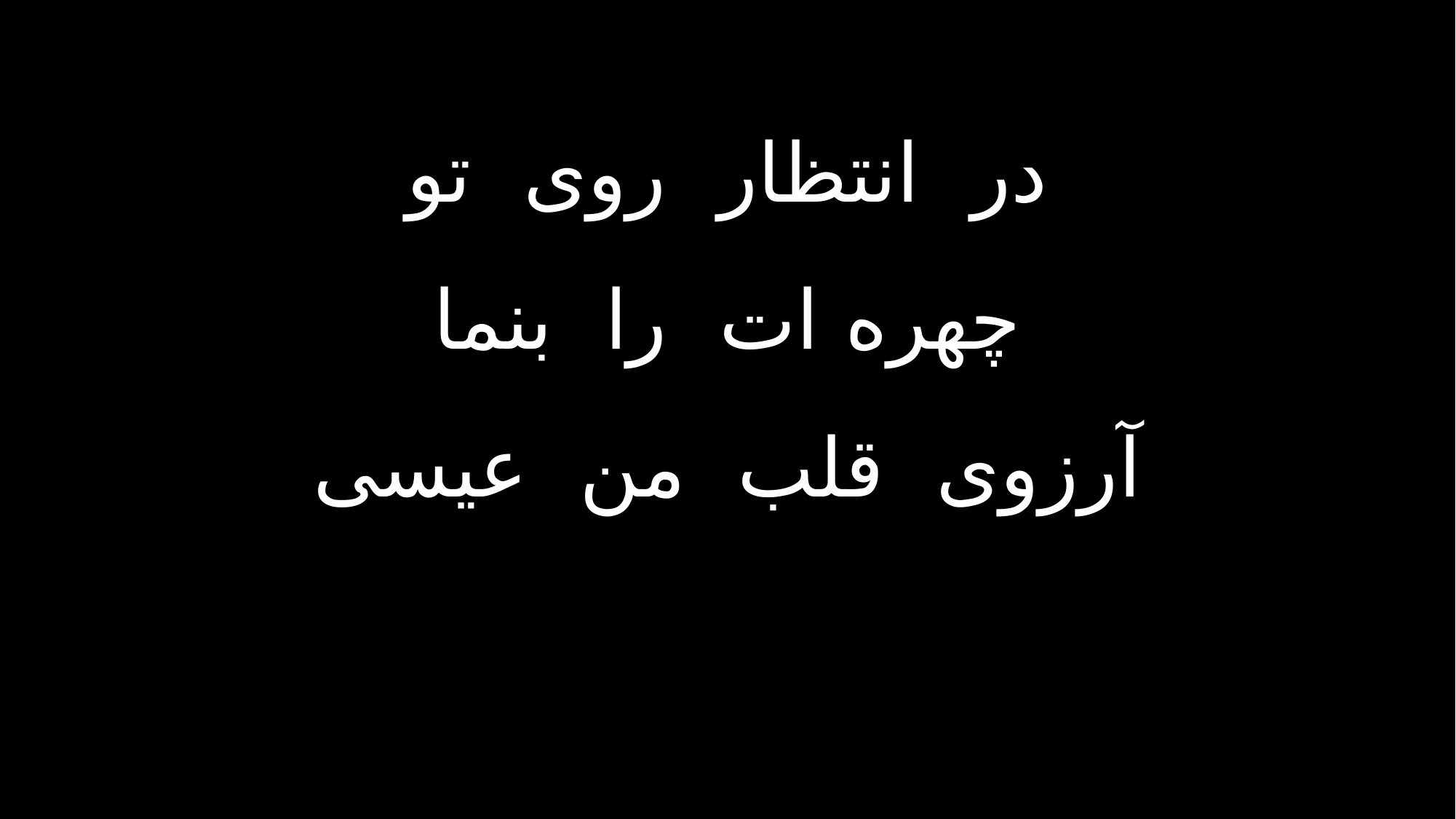

در  انتظار  روی  تو
 چهره ات  را  بنما
 آرزوی  قلب  من  عیسی